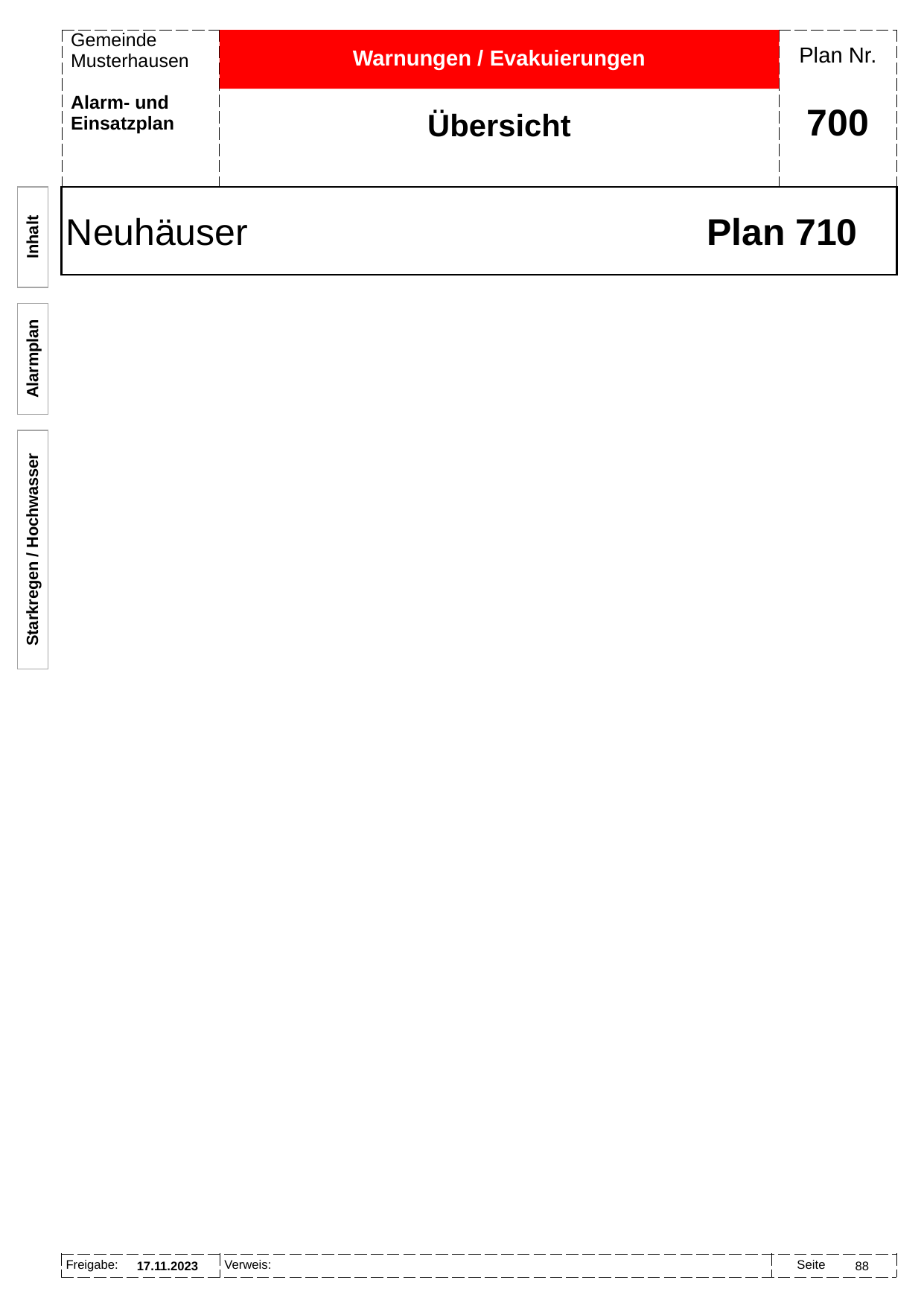

Warnungen / Evakuierungen
Übersicht
# 700
Neuhäuser	Plan 710
Inhalt
Alarmplan
Starkregen / Hochwasser

17.11.2023